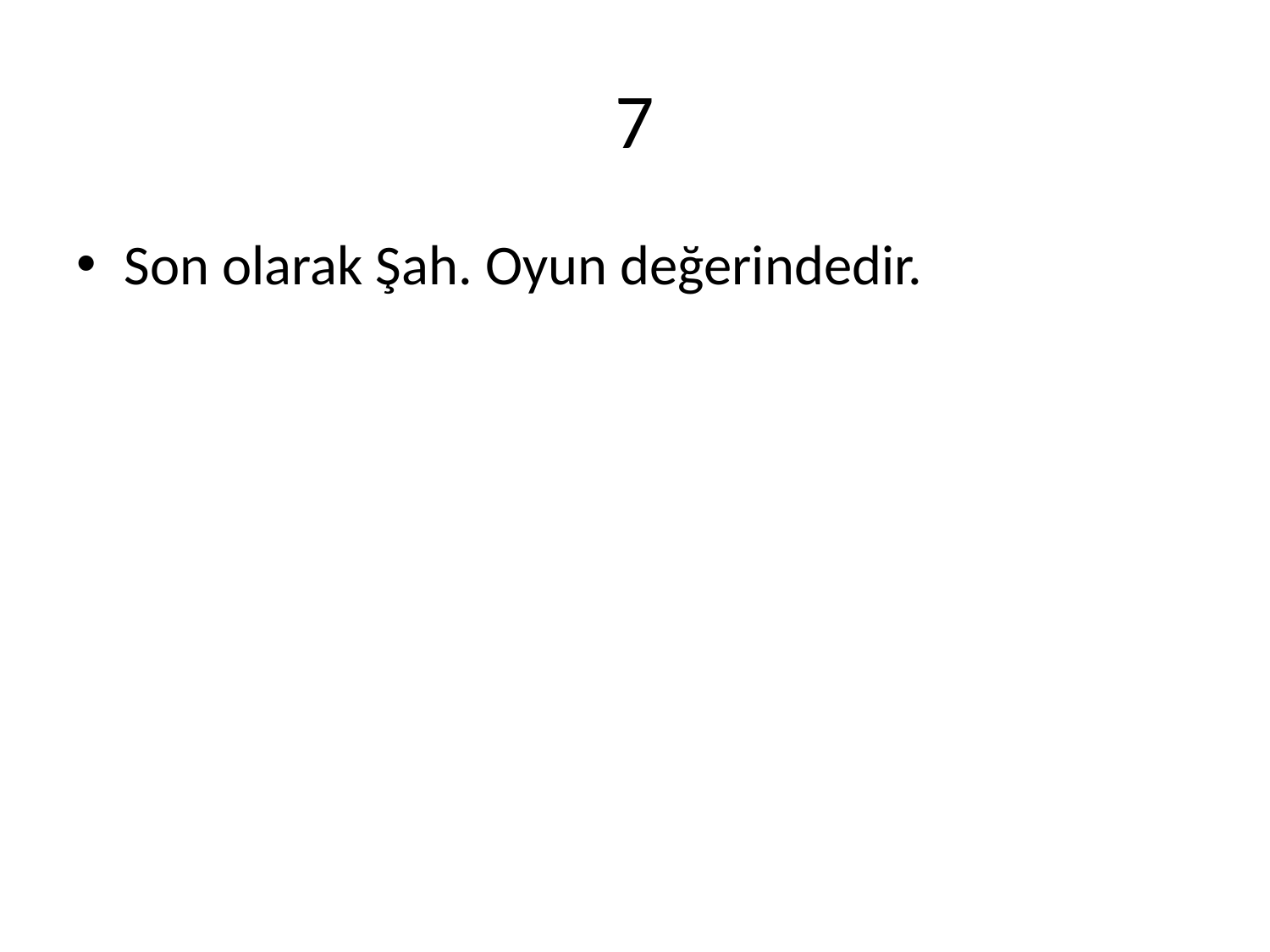

# 7
Son olarak Şah. Oyun değerindedir.